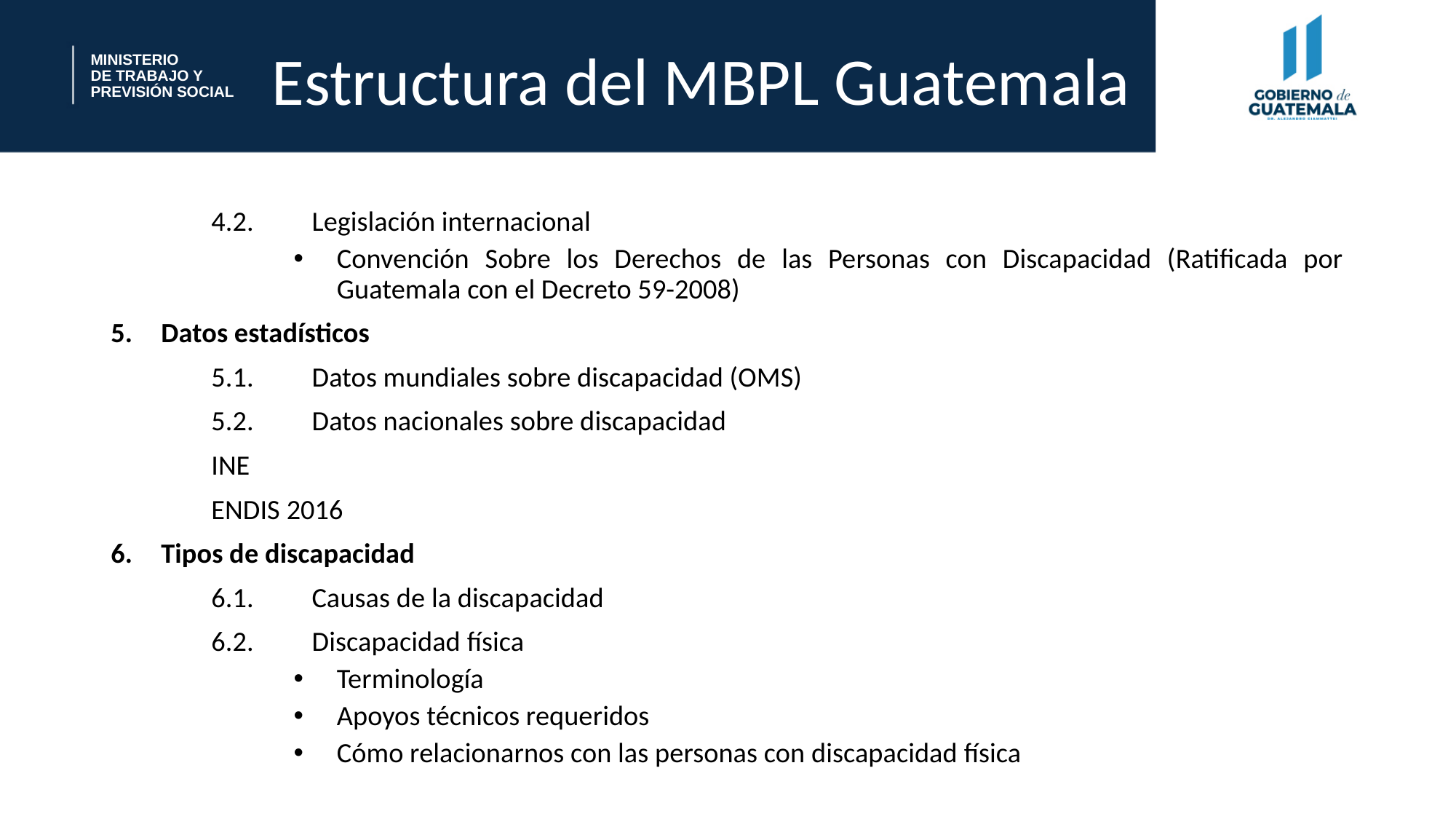

# Estructura del MBPL Guatemala
MINISTERIO
DE TRABAJO Y
PREVISIÓN SOCIAL
	4.2.	Legislación internacional
Convención Sobre los Derechos de las Personas con Discapacidad (Ratificada por Guatemala con el Decreto 59-2008)
Datos estadísticos
	5.1.	Datos mundiales sobre discapacidad (OMS)
	5.2.	Datos nacionales sobre discapacidad
		INE
		ENDIS 2016
Tipos de discapacidad
	6.1.	Causas de la discapacidad
	6.2.	Discapacidad física
Terminología
Apoyos técnicos requeridos
Cómo relacionarnos con las personas con discapacidad física